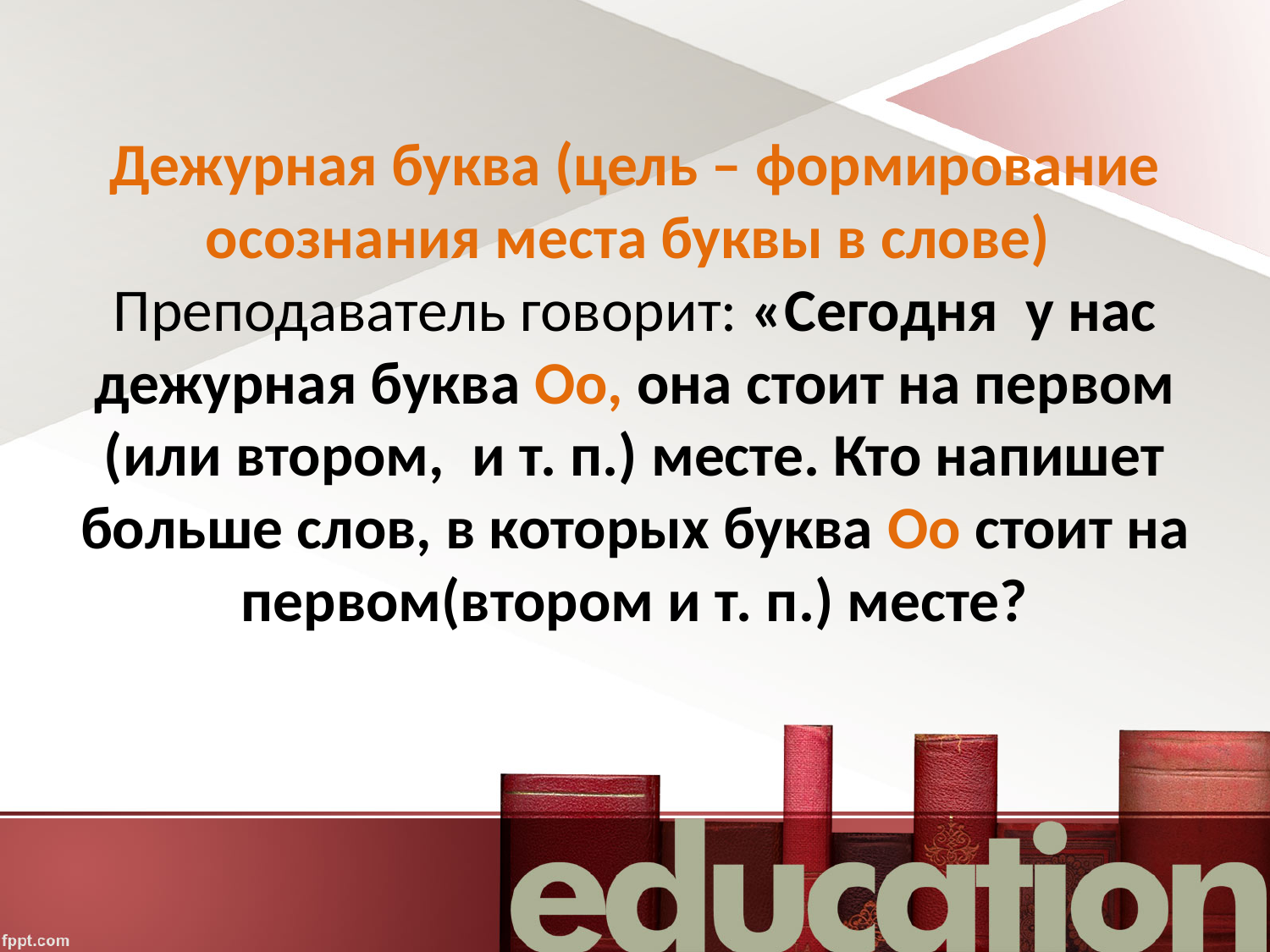

# Дежурная буква (цель – формирование осознания места буквы в слове)  Преподаватель говорит: «Сегодня  у нас дежурная буква Оо, она стоит на первом (или втором,  и т. п.) месте. Кто напишет больше слов, в которых буква Оо стоит на первом(втором и т. п.) месте?